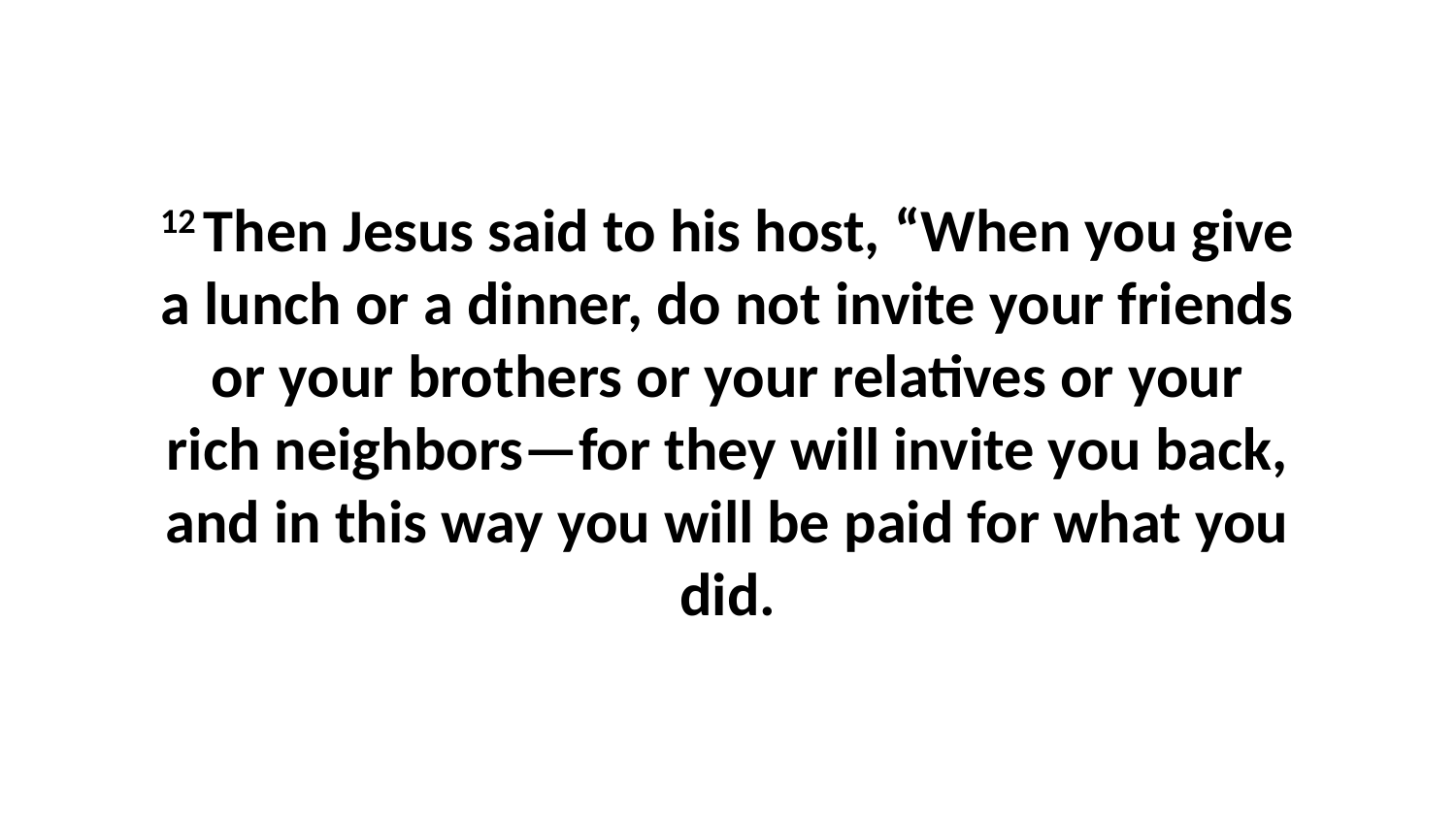

12 Then Jesus said to his host, “When you give a lunch or a dinner, do not invite your friends or your brothers or your relatives or your rich neighbors—for they will invite you back, and in this way you will be paid for what you did.